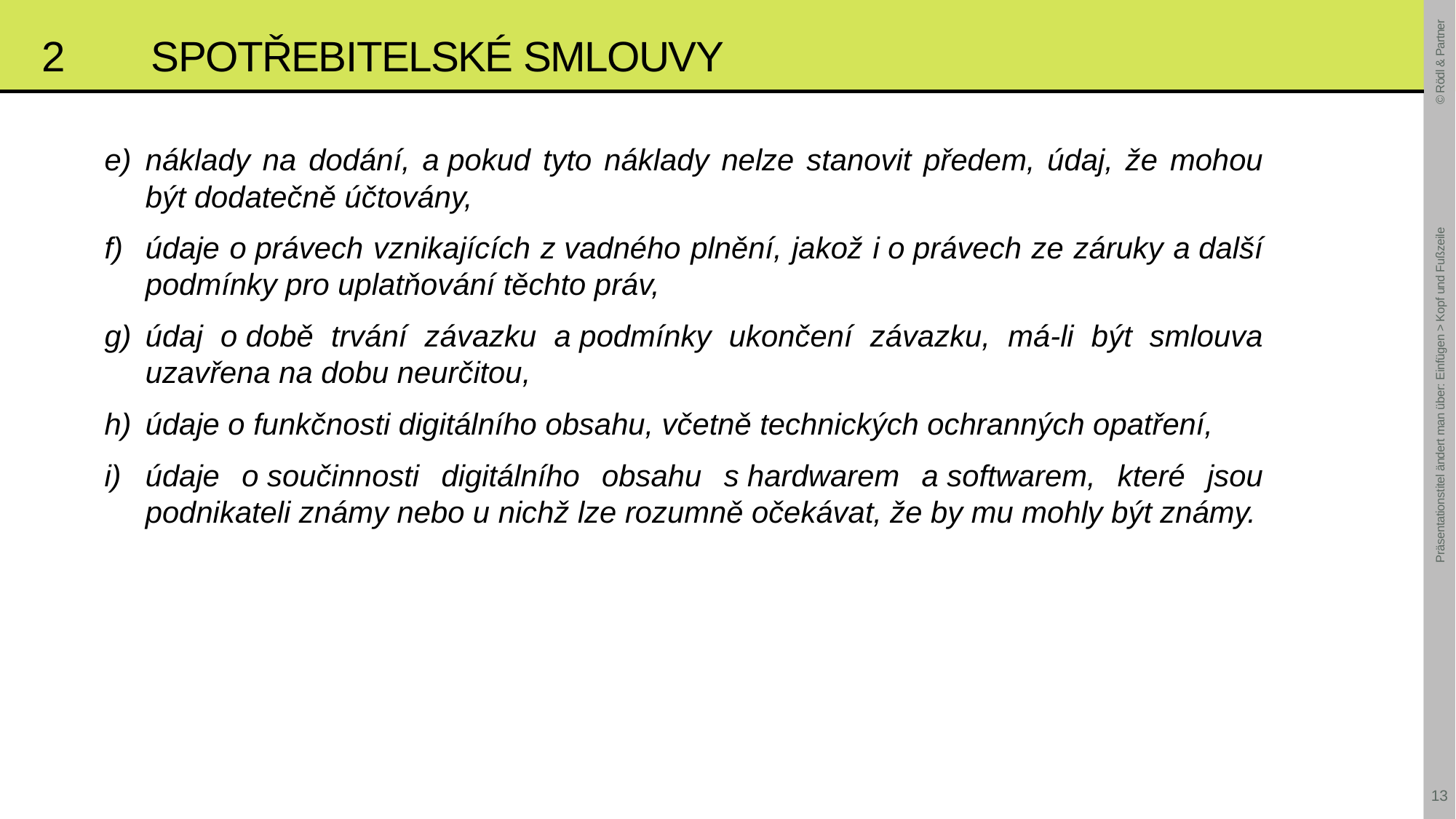

# 2	SPOTŘEBITELSKÉ SMLOUVY

náklady na dodání, a pokud tyto náklady nelze stanovit předem, údaj, že mohou být dodatečně účtovány,
údaje o právech vznikajících z vadného plnění, jakož i o právech ze záruky a další podmínky pro uplatňování těchto práv,
údaj o době trvání závazku a podmínky ukončení závazku, má-li být smlouva uzavřena na dobu neurčitou,
údaje o funkčnosti digitálního obsahu, včetně technických ochranných opatření,
údaje o součinnosti digitálního obsahu s hardwarem a softwarem, které jsou podnikateli známy nebo u nichž lze rozumně očekávat, že by mu mohly být známy.
Präsentationstitel ändert man über: Einfügen > Kopf und Fußzeile
13